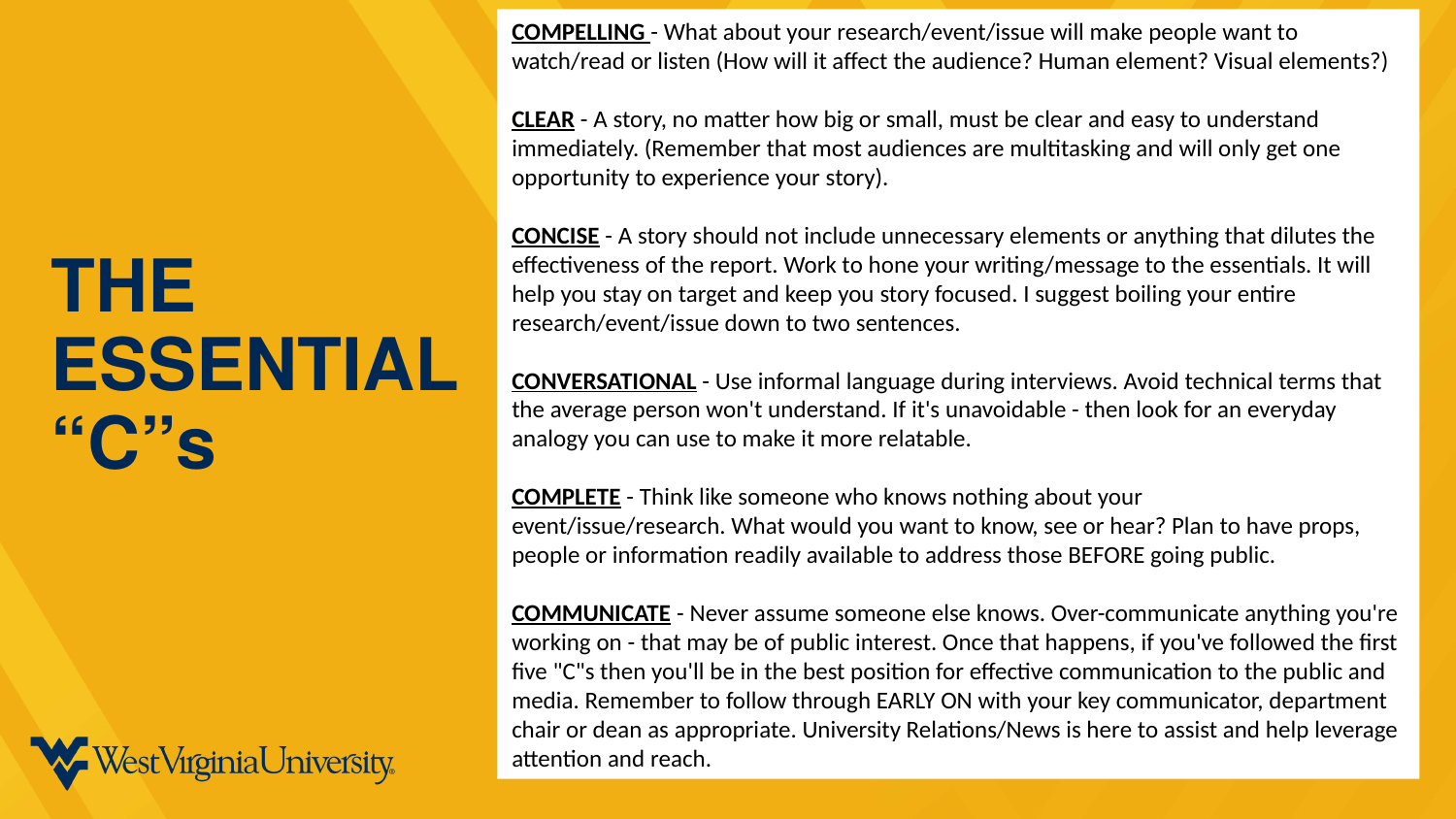

COMPELLING - What about your research/event/issue will make people want to watch/read or listen (How will it affect the audience? Human element? Visual elements?)

CLEAR - A story, no matter how big or small, must be clear and easy to understand immediately. (Remember that most audiences are multitasking and will only get one opportunity to experience your story).

CONCISE - A story should not include unnecessary elements or anything that dilutes the effectiveness of the report. Work to hone your writing/message to the essentials. It will help you stay on target and keep you story focused. I suggest boiling your entire research/event/issue down to two sentences.

CONVERSATIONAL - Use informal language during interviews. Avoid technical terms that the average person won't understand. If it's unavoidable - then look for an everyday analogy you can use to make it more relatable.

COMPLETE - Think like someone who knows nothing about your
event/issue/research. What would you want to know, see or hear? Plan to have props, people or information readily available to address those BEFORE going public.

COMMUNICATE - Never assume someone else knows. Over-communicate anything you're working on - that may be of public interest. Once that happens, if you've followed the first five "C"s then you'll be in the best position for effective communication to the public and media. Remember to follow through EARLY ON with your key communicator, department chair or dean as appropriate. University Relations/News is here to assist and help leverage attention and reach.
# THE ESSENTIAL “C”s